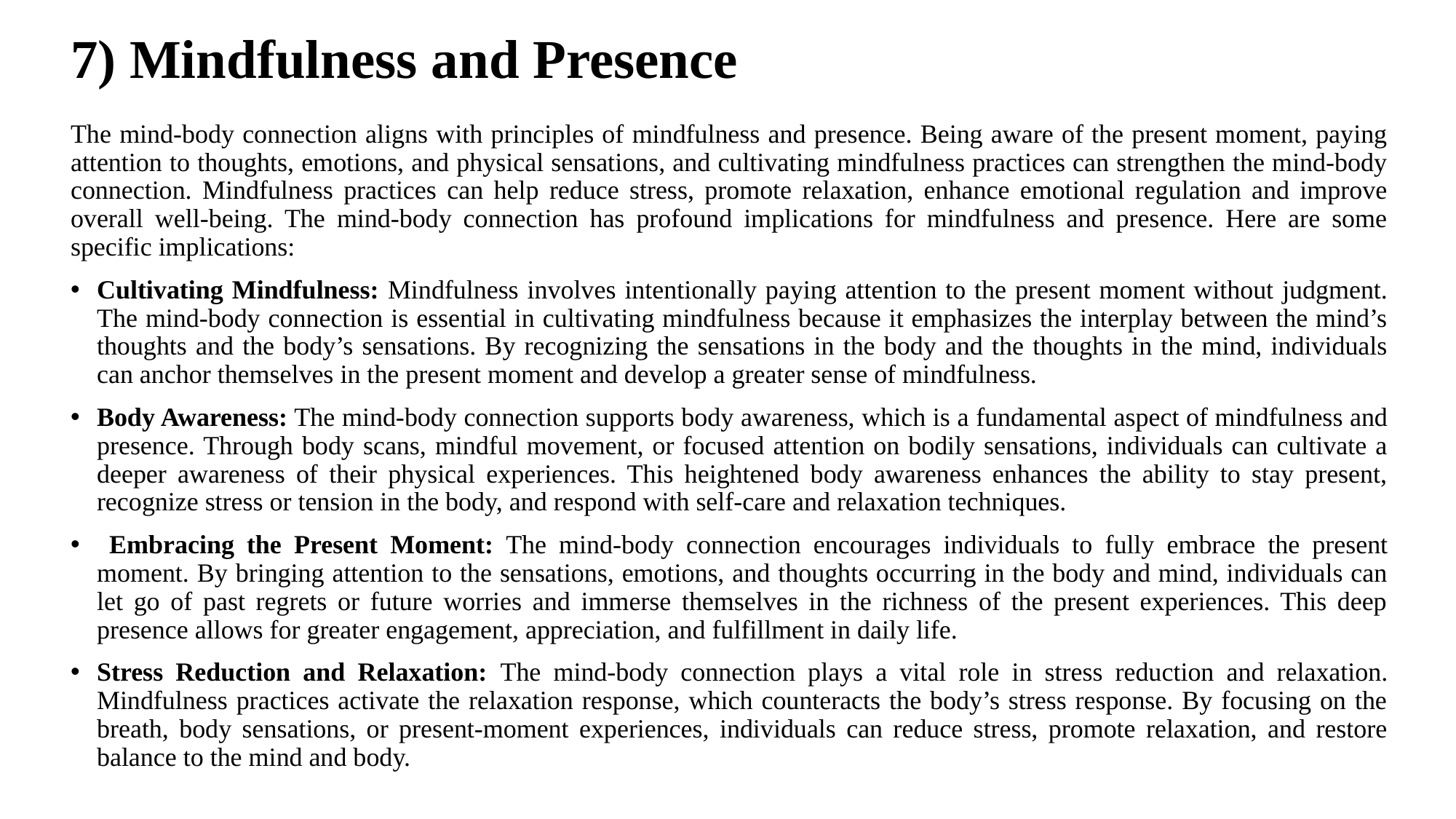

# 7) Mindfulness and Presence
The mind-body connection aligns with principles of mindfulness and presence. Being aware of the present moment, paying attention to thoughts, emotions, and physical sensations, and cultivating mindfulness practices can strengthen the mind-body connection. Mindfulness practices can help reduce stress, promote relaxation, enhance emotional regulation and improve overall well-being. The mind-body connection has profound implications for mindfulness and presence. Here are some specific implications:
Cultivating Mindfulness: Mindfulness involves intentionally paying attention to the present moment without judgment. The mind-body connection is essential in cultivating mindfulness because it emphasizes the interplay between the mind’s thoughts and the body’s sensations. By recognizing the sensations in the body and the thoughts in the mind, individuals can anchor themselves in the present moment and develop a greater sense of mindfulness.
Body Awareness: The mind-body connection supports body awareness, which is a fundamental aspect of mindfulness and presence. Through body scans, mindful movement, or focused attention on bodily sensations, individuals can cultivate a deeper awareness of their physical experiences. This heightened body awareness enhances the ability to stay present, recognize stress or tension in the body, and respond with self-care and relaxation techniques.
 Embracing the Present Moment: The mind-body connection encourages individuals to fully embrace the present moment. By bringing attention to the sensations, emotions, and thoughts occurring in the body and mind, individuals can let go of past regrets or future worries and immerse themselves in the richness of the present experiences. This deep presence allows for greater engagement, appreciation, and fulfillment in daily life.
Stress Reduction and Relaxation: The mind-body connection plays a vital role in stress reduction and relaxation. Mindfulness practices activate the relaxation response, which counteracts the body’s stress response. By focusing on the breath, body sensations, or present-moment experiences, individuals can reduce stress, promote relaxation, and restore balance to the mind and body.